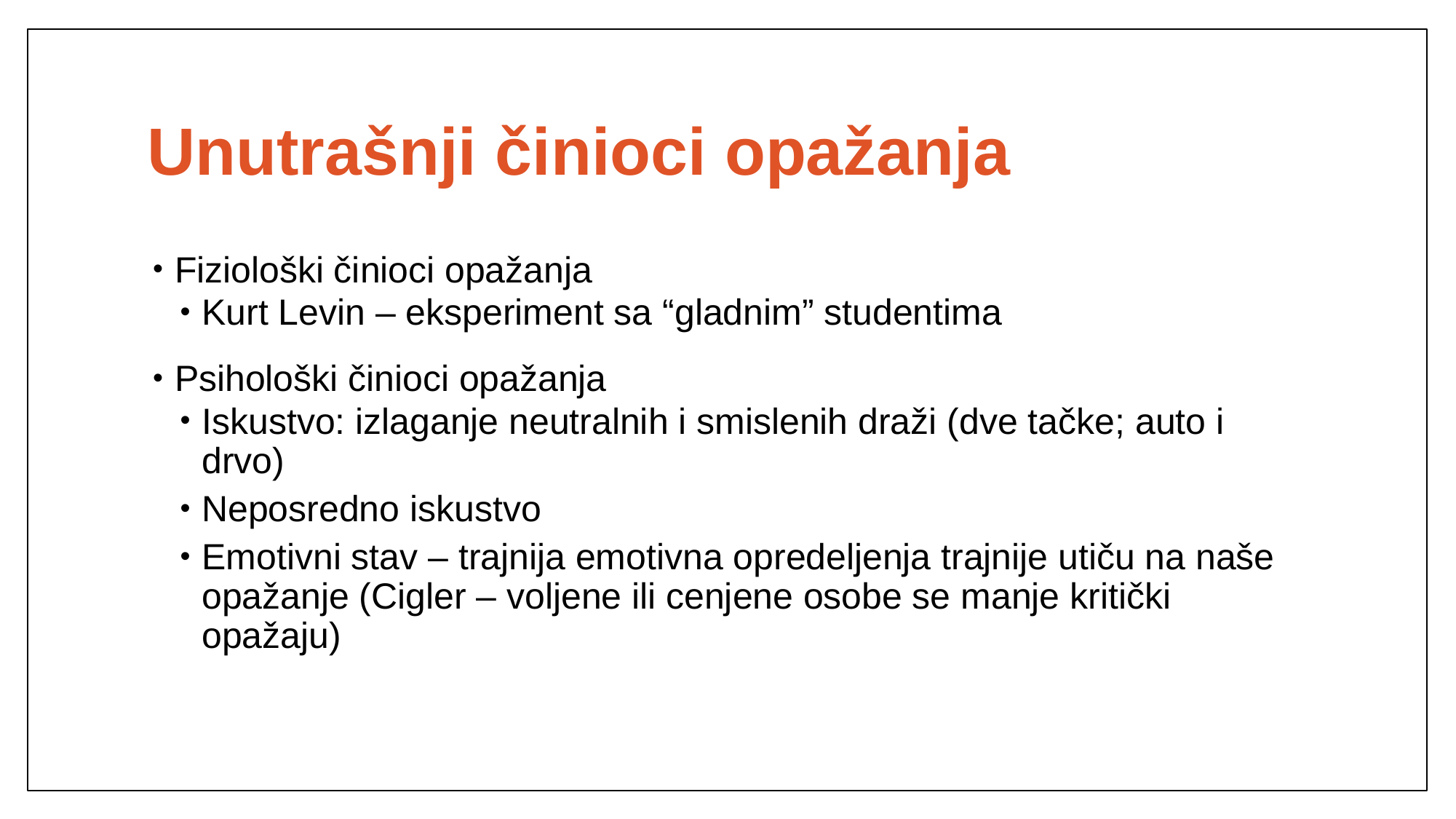

# Unutrašnji činioci opažanja
Fiziološki činioci opažanja
Kurt Levin – eksperiment sa “gladnim” studentima
Psihološki činioci opažanja
Iskustvo: izlaganje neutralnih i smislenih draži (dve tačke; auto i drvo)
Neposredno iskustvo
Emotivni stav – trajnija emotivna opredeljenja trajnije utiču na naše opažanje (Cigler – voljene ili cenjene osobe se manje kritički opažaju)